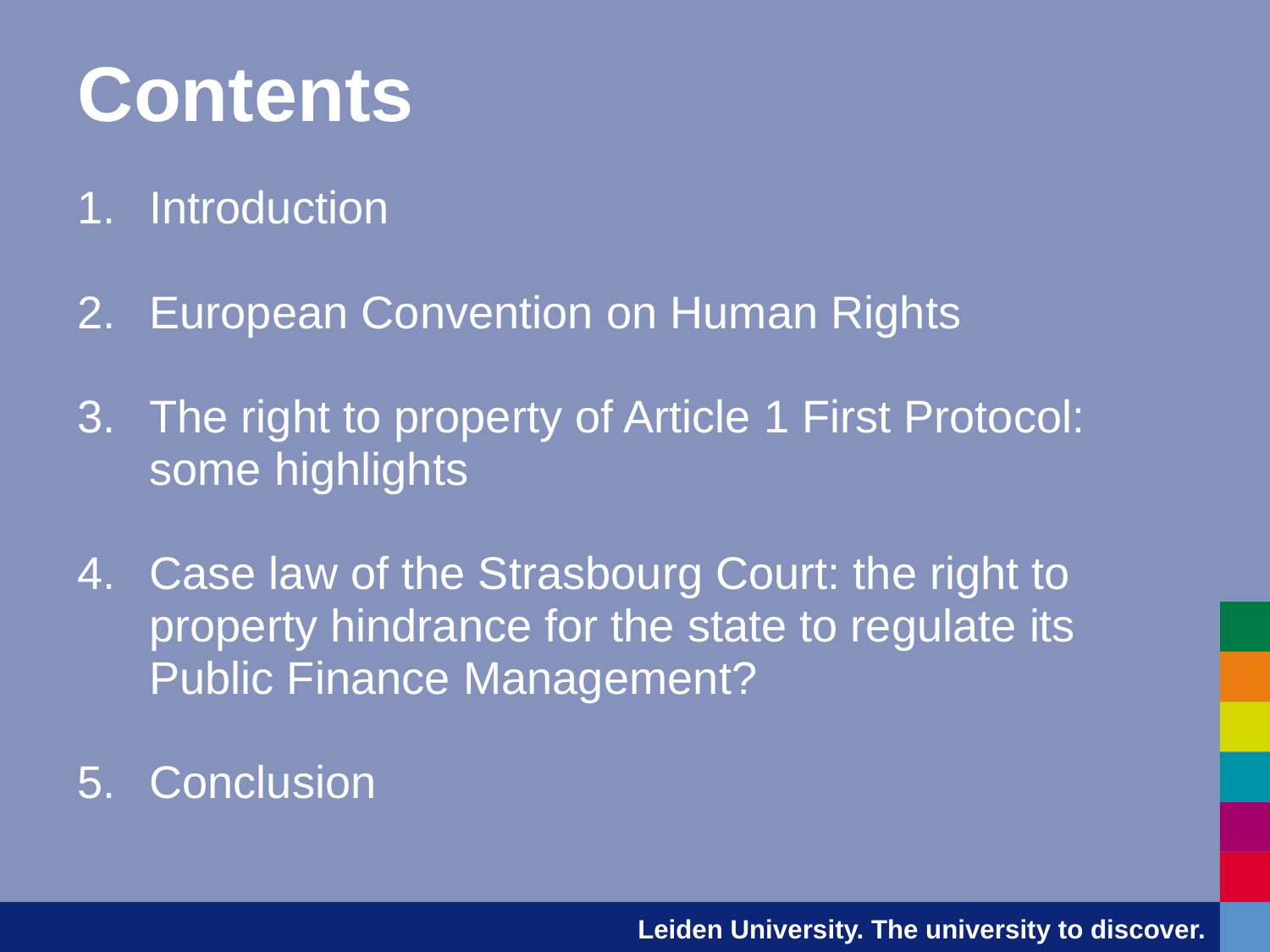

# Contents
Introduction

European Convention on Human Rights

The right to property of Article 1 First Protocol: some highlights

Case law of the Strasbourg Court: the right to property hindrance for the state to regulate its Public Finance Management?

Conclusion